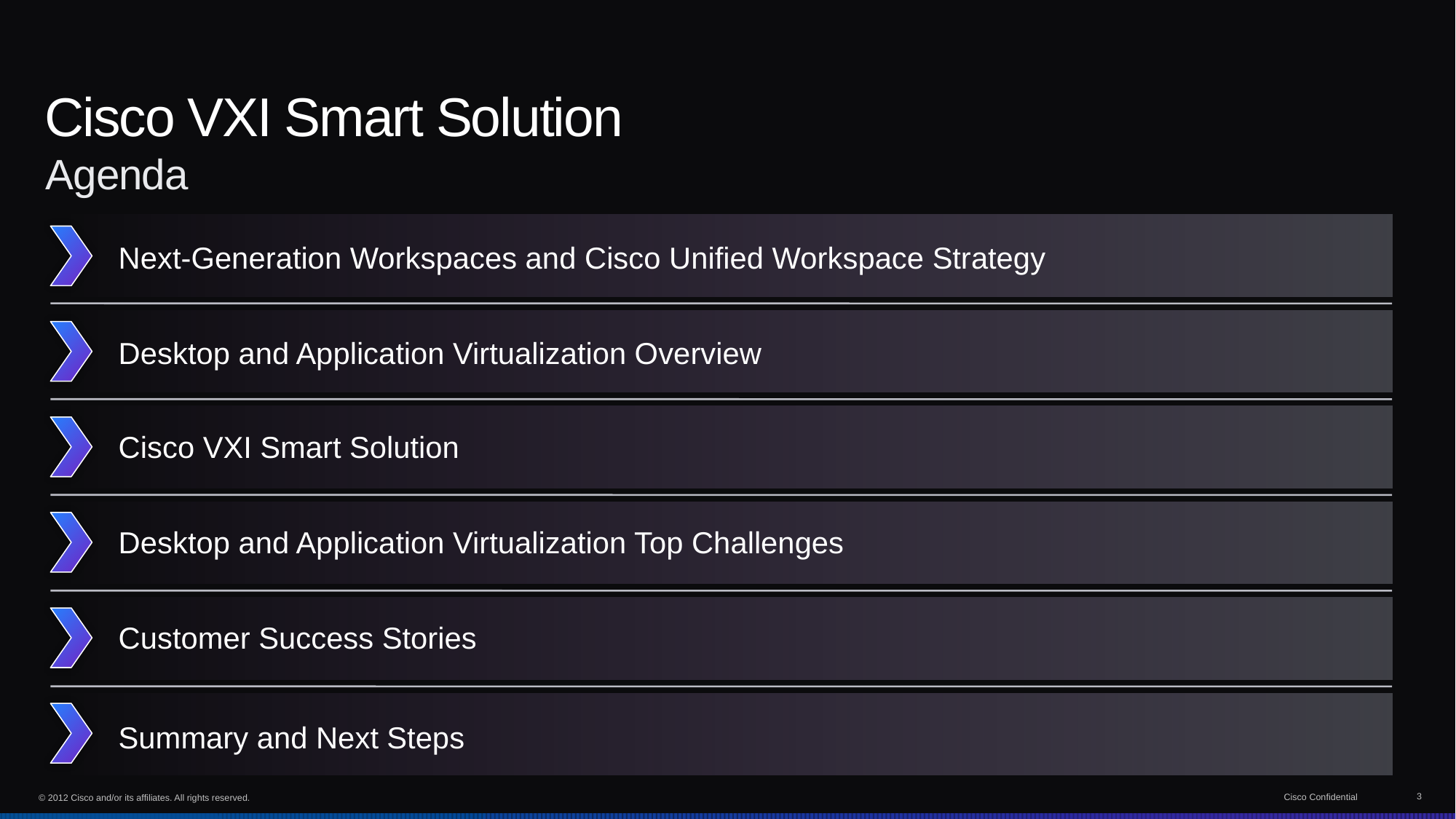

# Cisco VXI Smart Solution
Agenda

Next-Generation Workspaces and Cisco Unified Workspace Strategy

Desktop and Application Virtualization Overview

Cisco VXI Smart Solution

Desktop and Application Virtualization Top Challenges

Customer Success Stories

Summary and Next Steps